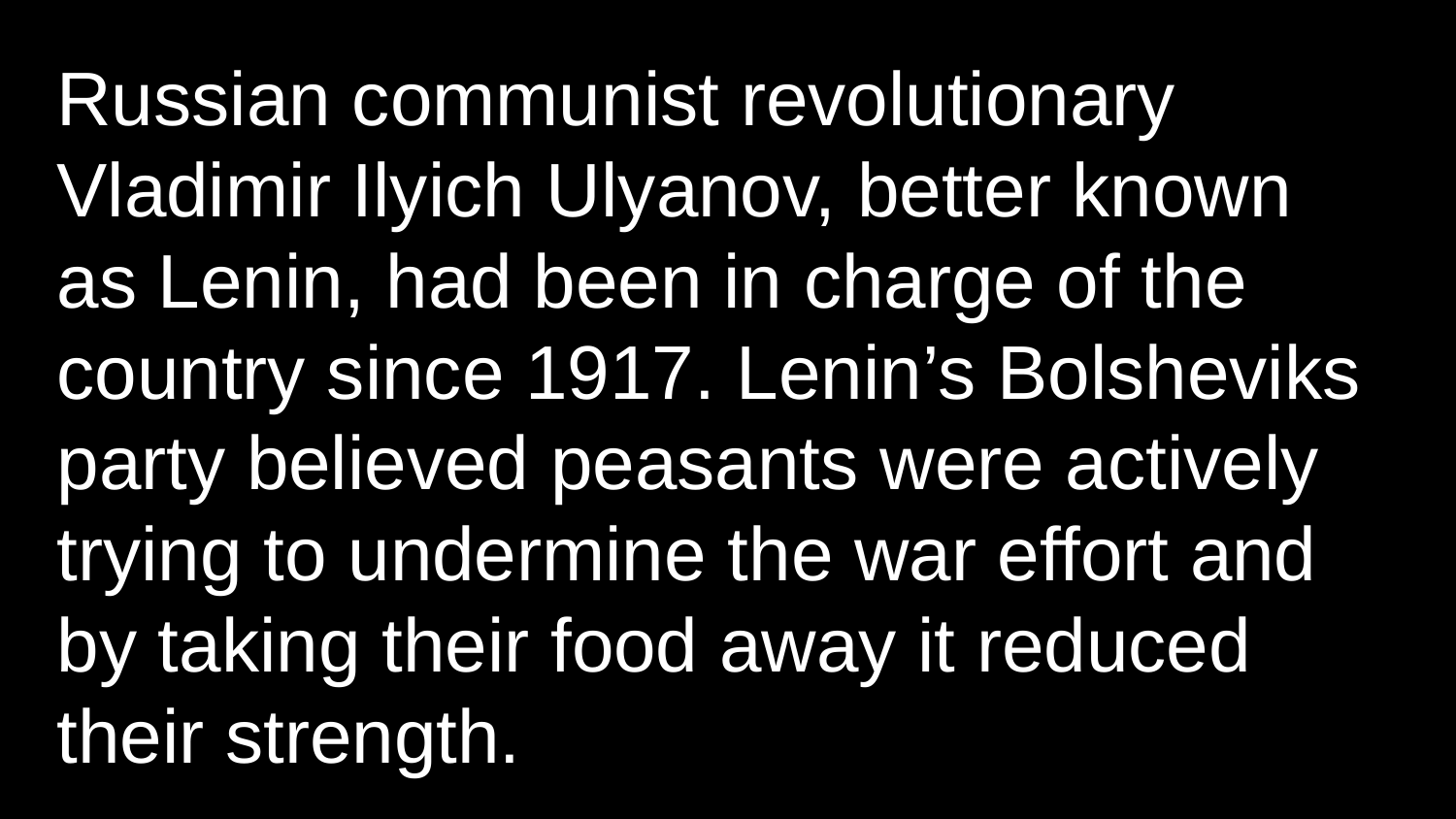

Russian communist revolutionary Vladimir Ilyich Ulyanov, better known as Lenin, had been in charge of the country since 1917. Lenin’s Bolsheviks party believed peasants were actively trying to undermine the war effort and by taking their food away it reduced their strength.